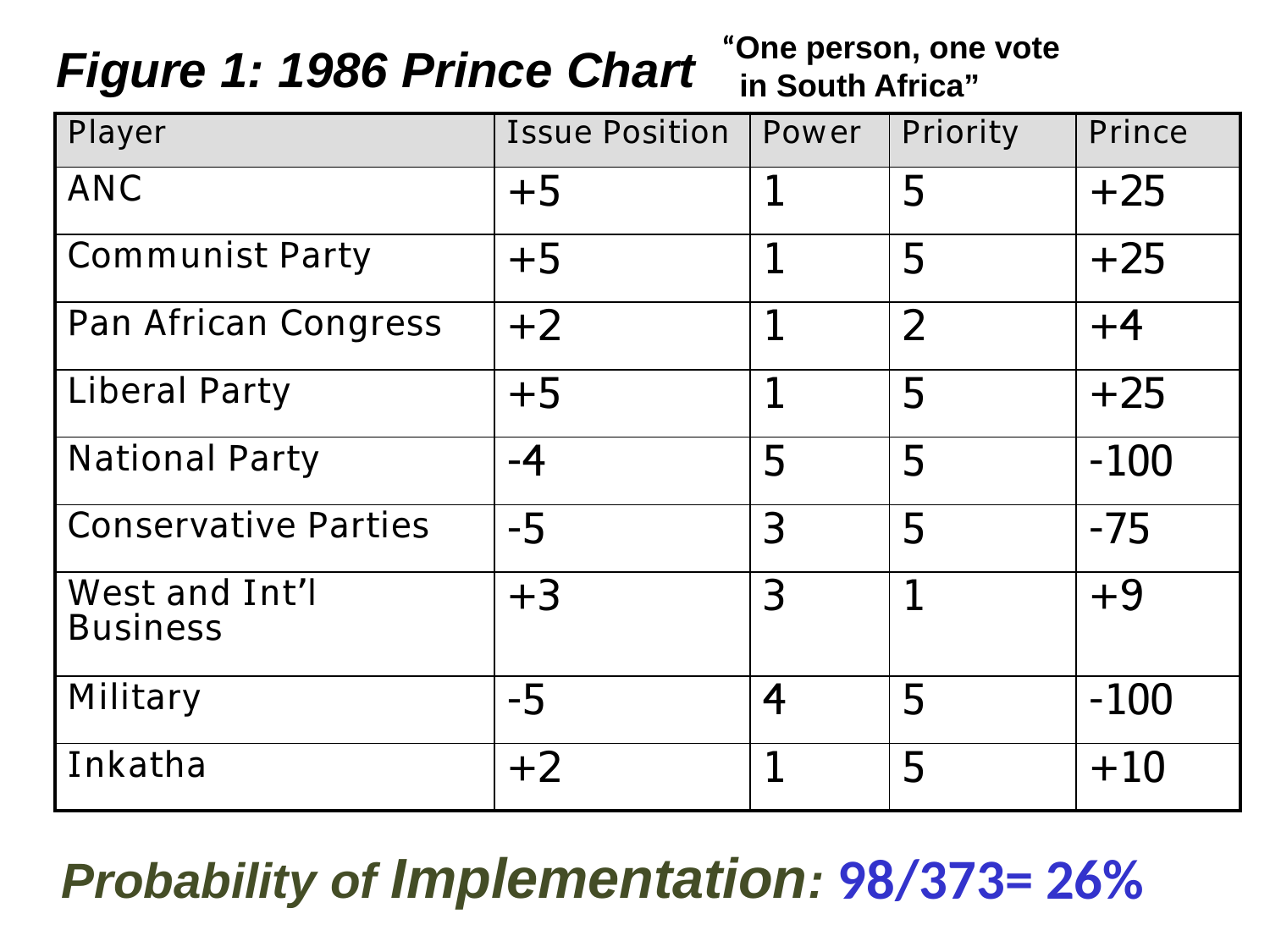

“One person, one vote
  in South Africa”
Figure 1: 1986 Prince Chart

| Player | Issue Position | Power | Priority | Prince |
| --- | --- | --- | --- | --- |
| ANC | +5 | 1 | 5 | +25 |
| Communist Party | +5 | 1 | 5 | +25 |
| Pan African Congress | +2 | 1 | 2 | +4 |
| Liberal Party | +5 | 1 | 5 | +25 |
| National Party | -4 | 5 | 5 | -100 |
| Conservative Parties | -5 | 3 | 5 | -75 |
| West and Int’l Business | +3 | 3 | 1 | +9 |
| Military | -5 | 4 | 5 | -100 |
| Inkatha | +2 | 1 | 5 | +10 |
Probability of Implementation:
98/373= 26%